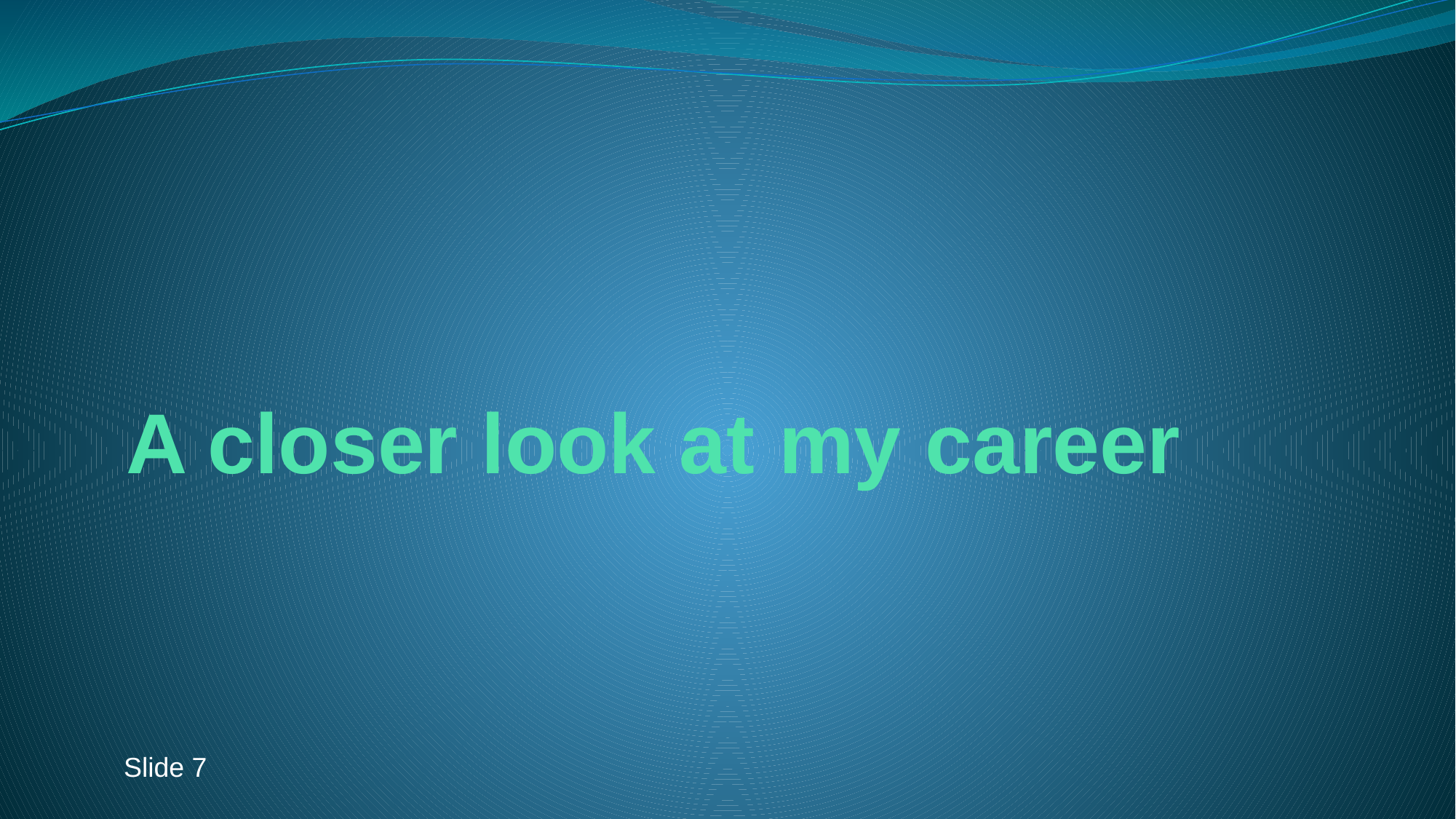

# A closer look at my career
Slide 7